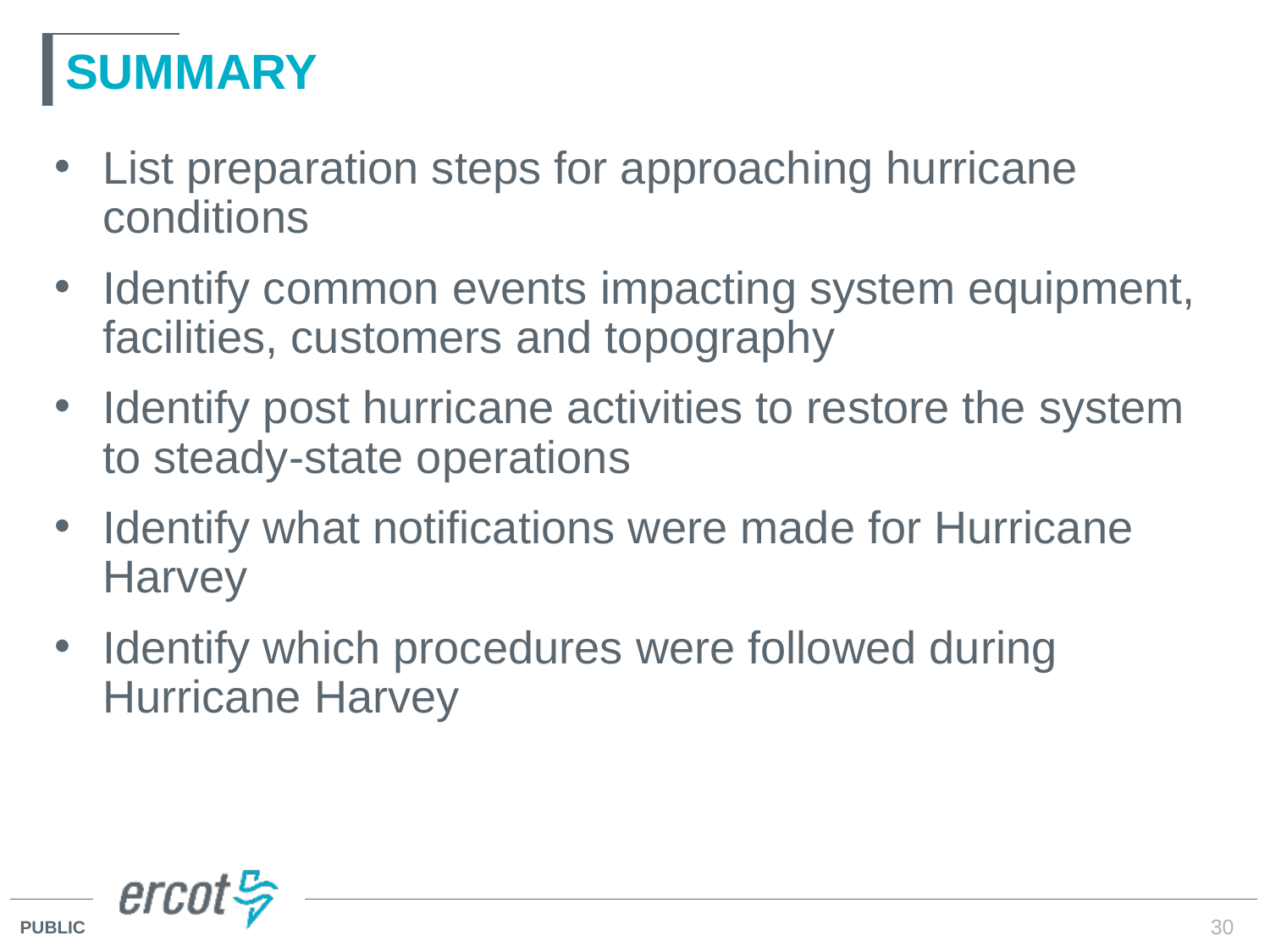

# SUMMARY
List preparation steps for approaching hurricane conditions
Identify common events impacting system equipment, facilities, customers and topography
Identify post hurricane activities to restore the system to steady-state operations
Identify what notifications were made for Hurricane Harvey
Identify which procedures were followed during Hurricane Harvey

30